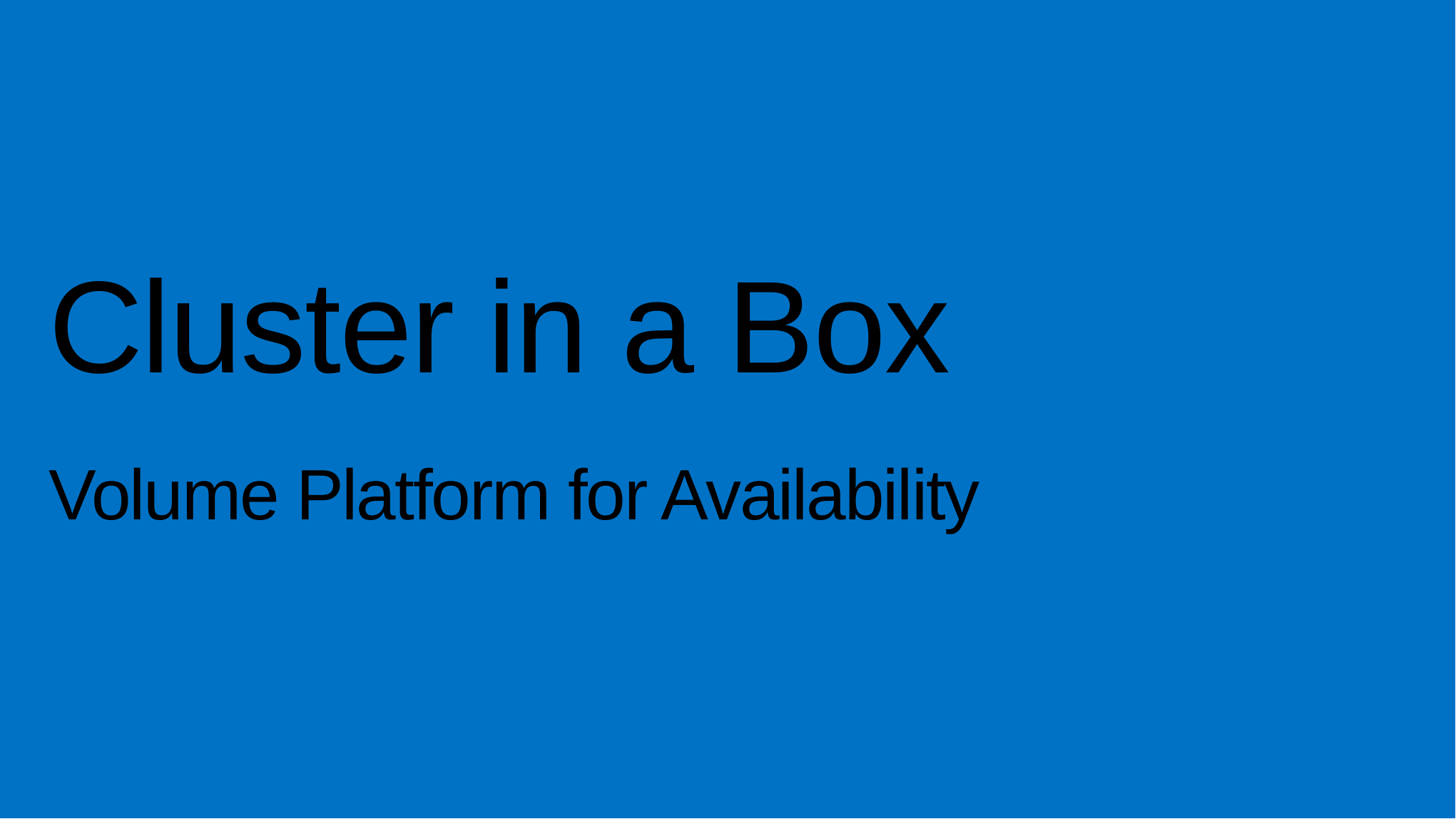

# Cluster in a Box Volume Platform for Availability